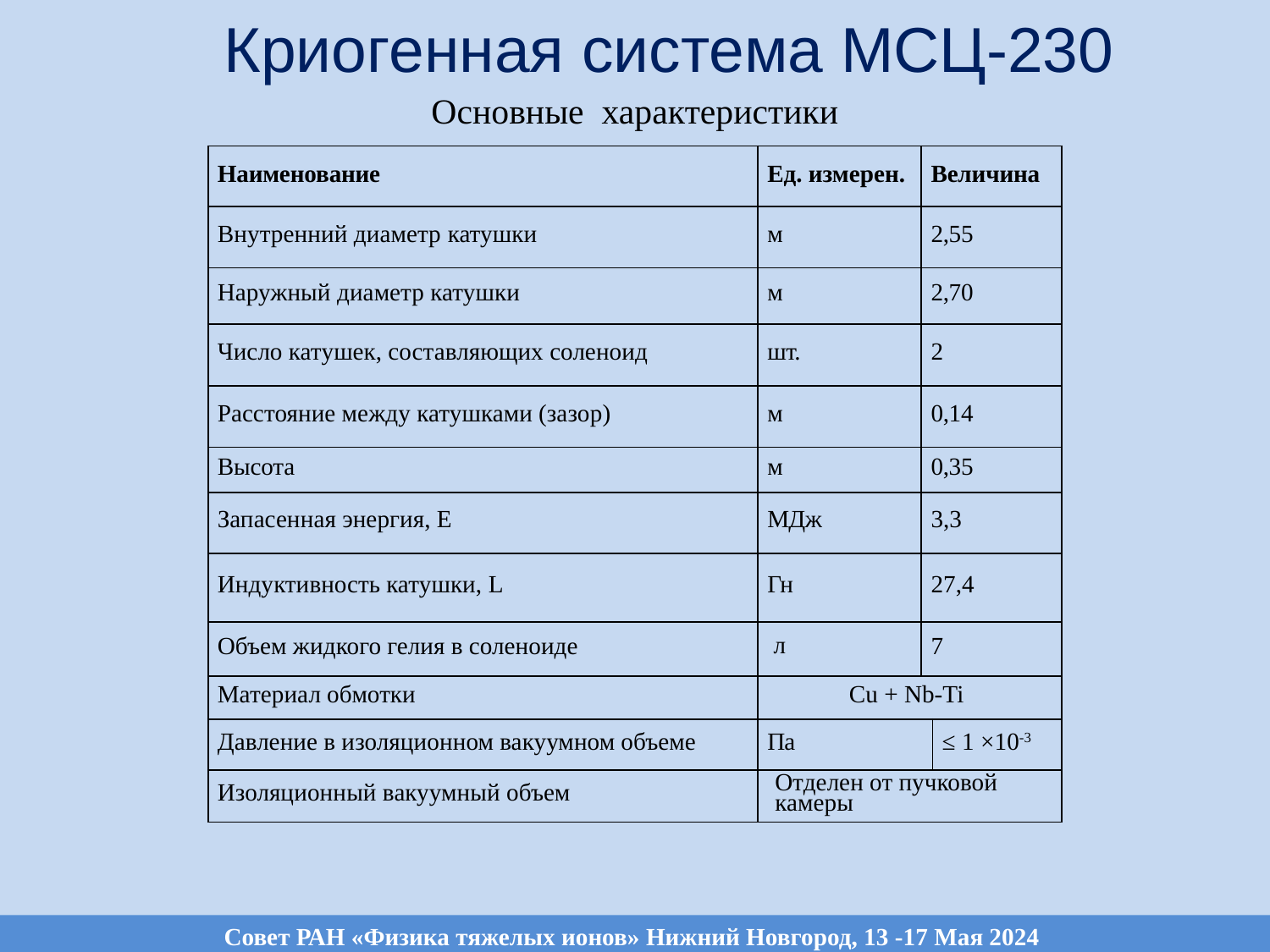

#
Криогенная система МСЦ-230
Основные  характеристики
| Наименование | Ед. измерен. | Величина |
| --- | --- | --- |
| Внутренний диаметр катушки | м | 2,55 |
| Наружный диаметр катушки | м | 2,70 |
| Число катушек, составляющих соленоид | шт. | 2 |
| Расстояние между катушками (зазор) | м | 0,14 |
| Высота | м | 0,35 |
| Запасенная энергия, Е | МДж | 3,3 |
| Индуктивность катушки, L | Гн | 27,4 |
| Объем жидкого гелия в соленоиде | л | 7 |
| Материал обмотки | Cu + Nb-Ti |  |
| Давление в изоляционном вакуумном объеме | Па | ≤ 1 ×10-3 |
| --- | --- | --- |
| Изоляционный вакуумный объем | Отделен от пучковой камеры |  |
Совет РАН «Физика тяжелых ионов» Нижний Новгород, 13 -17 Мая 2024